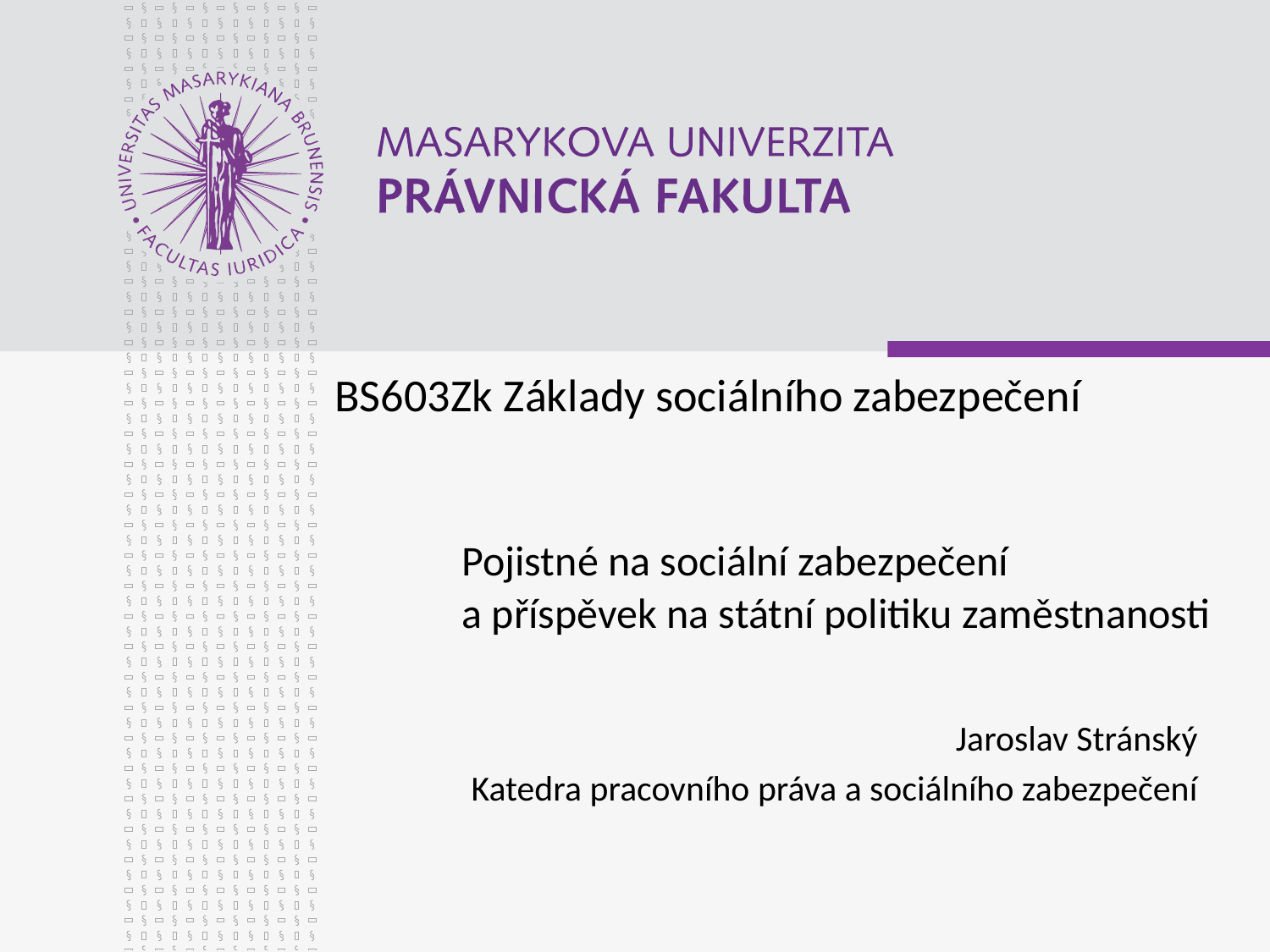

# BS603Zk Základy sociálního zabezpečení Pojistné na sociální zabezpečení a příspěvek na státní politiku zaměstnanosti
Jaroslav Stránský
Katedra pracovního práva a sociálního zabezpečení